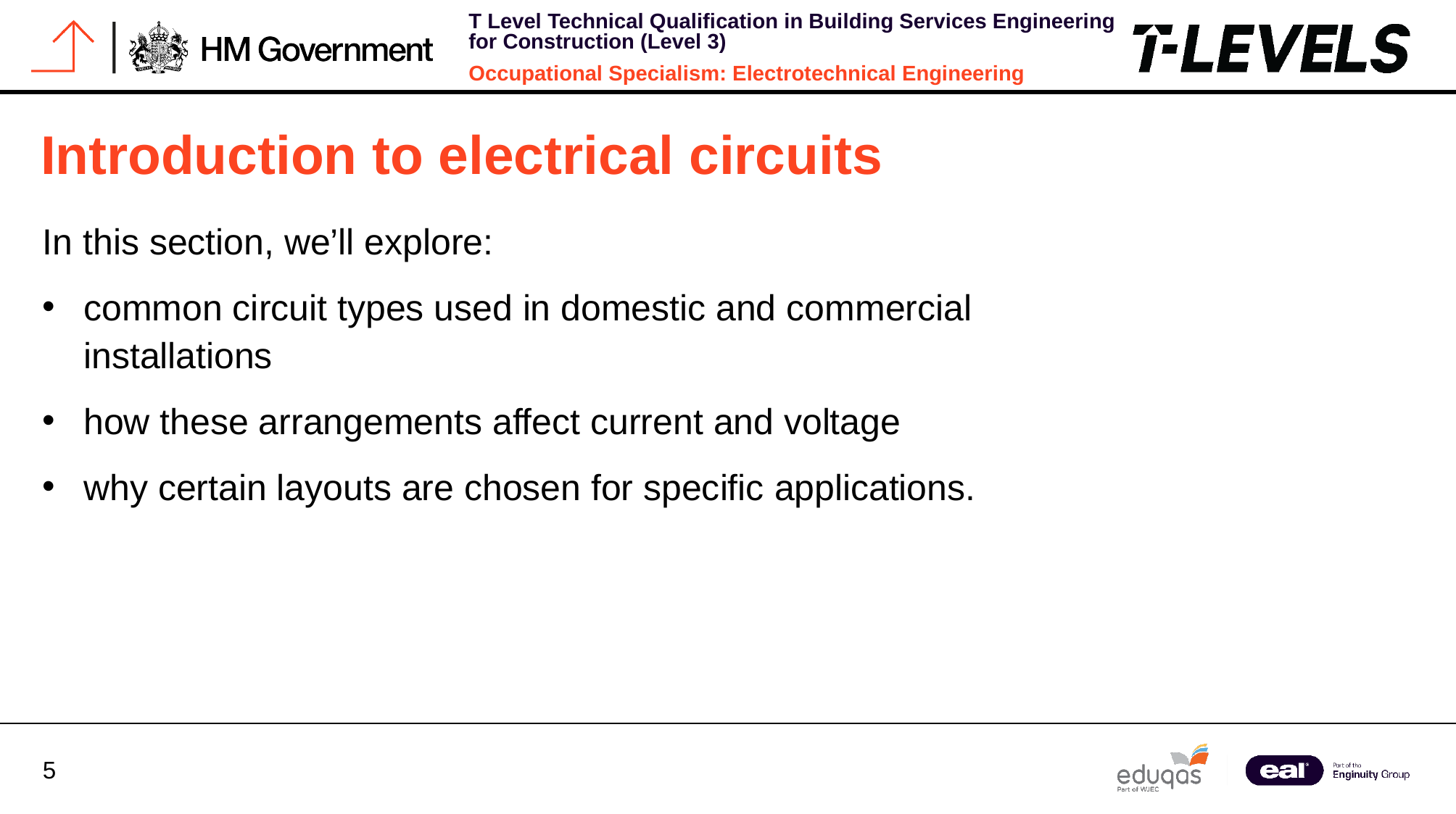

# Introduction to electrical circuits
In this section, we’ll explore:
common circuit types used in domestic and commercial installations
how these arrangements affect current and voltage
why certain layouts are chosen for specific applications.